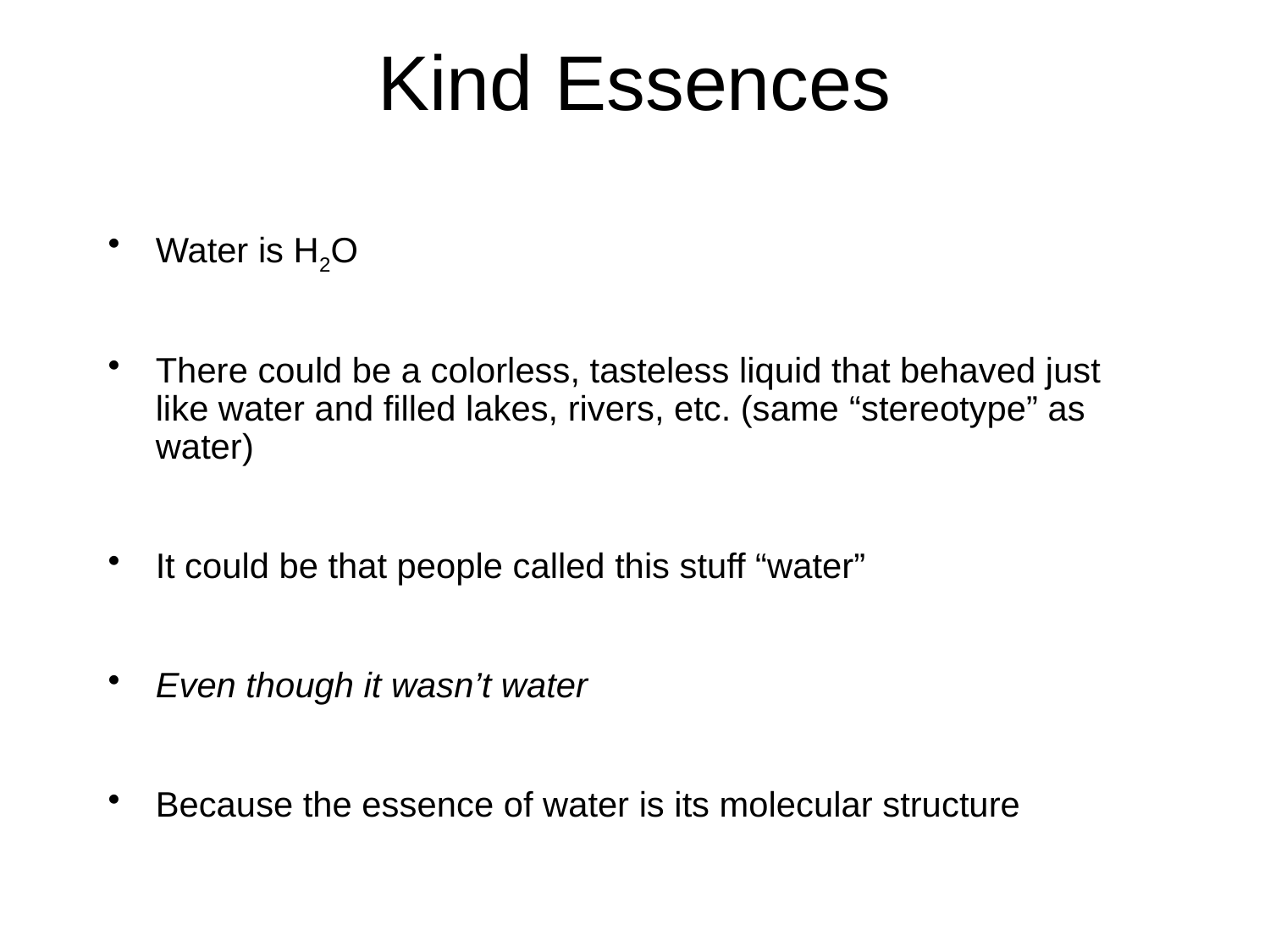

# Kind Essences
Water is H2O
There could be a colorless, tasteless liquid that behaved just like water and filled lakes, rivers, etc. (same “stereotype” as water)
It could be that people called this stuff “water”
Even though it wasn’t water
Because the essence of water is its molecular structure